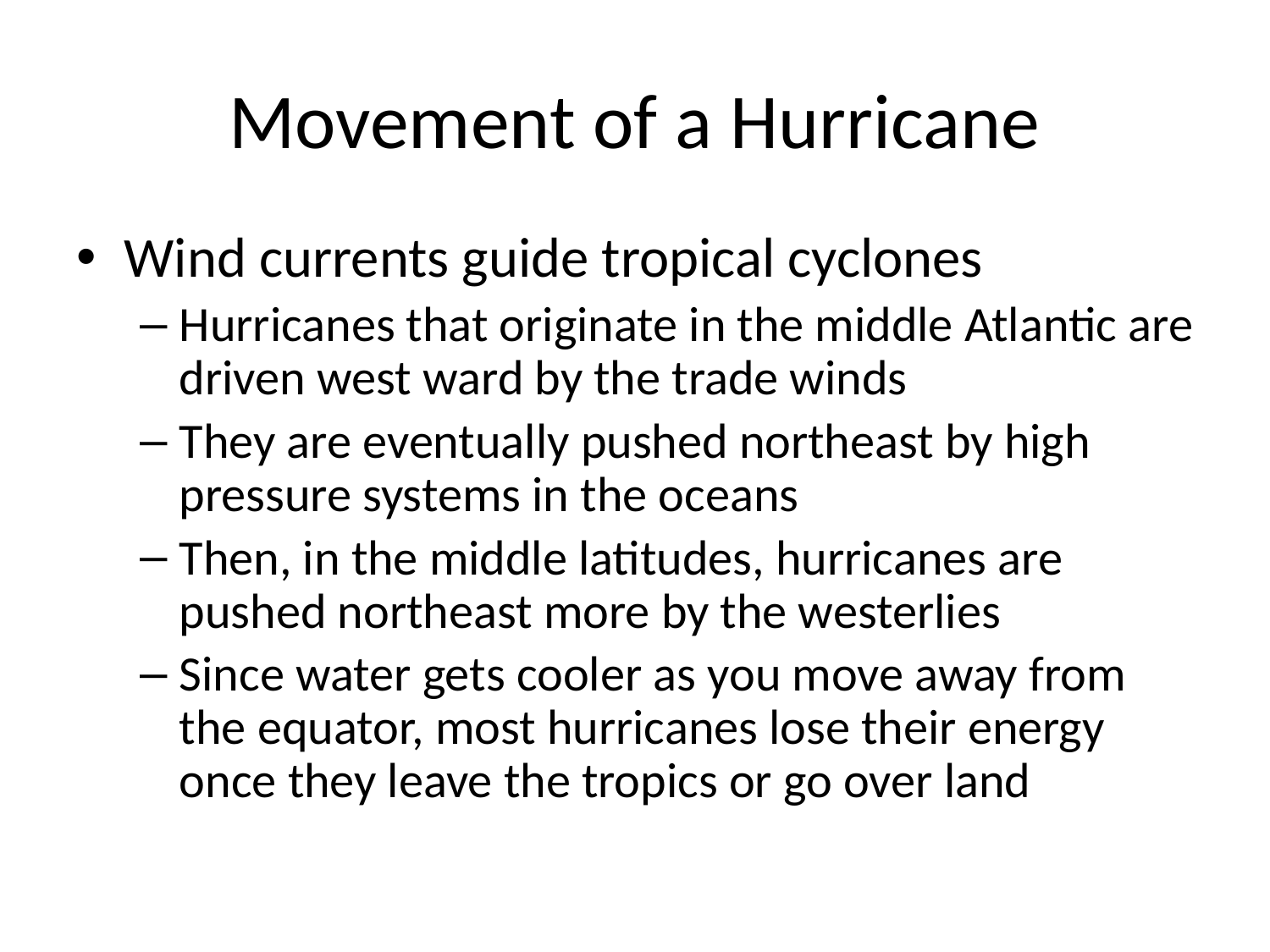

# Movement of a Hurricane
Wind currents guide tropical cyclones
Hurricanes that originate in the middle Atlantic are driven west ward by the trade winds
They are eventually pushed northeast by high pressure systems in the oceans
Then, in the middle latitudes, hurricanes are pushed northeast more by the westerlies
Since water gets cooler as you move away from the equator, most hurricanes lose their energy once they leave the tropics or go over land